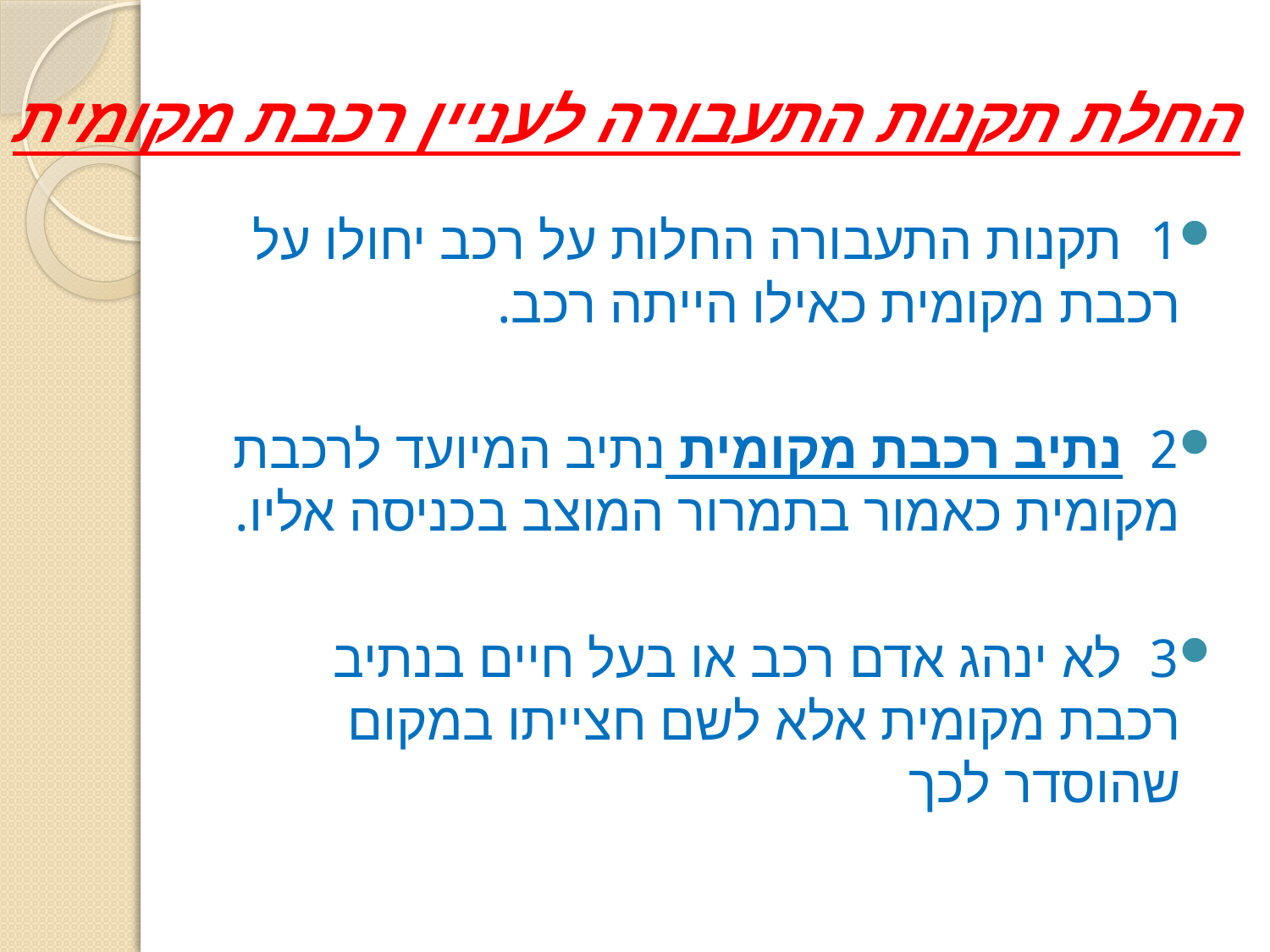

# החלת תקנות התעבורה לעניין רכבת מקומית
1  תקנות התעבורה החלות על רכב יחולו על רכבת מקומית כאילו הייתה רכב.

2  נתיב רכבת מקומית נתיב המיועד לרכבת מקומית כאמור בתמרור המוצב בכניסה אליו.

3  לא ינהג אדם רכב או בעל חיים בנתיב רכבת מקומית אלא לשם חצייתו במקום שהוסדר לכך